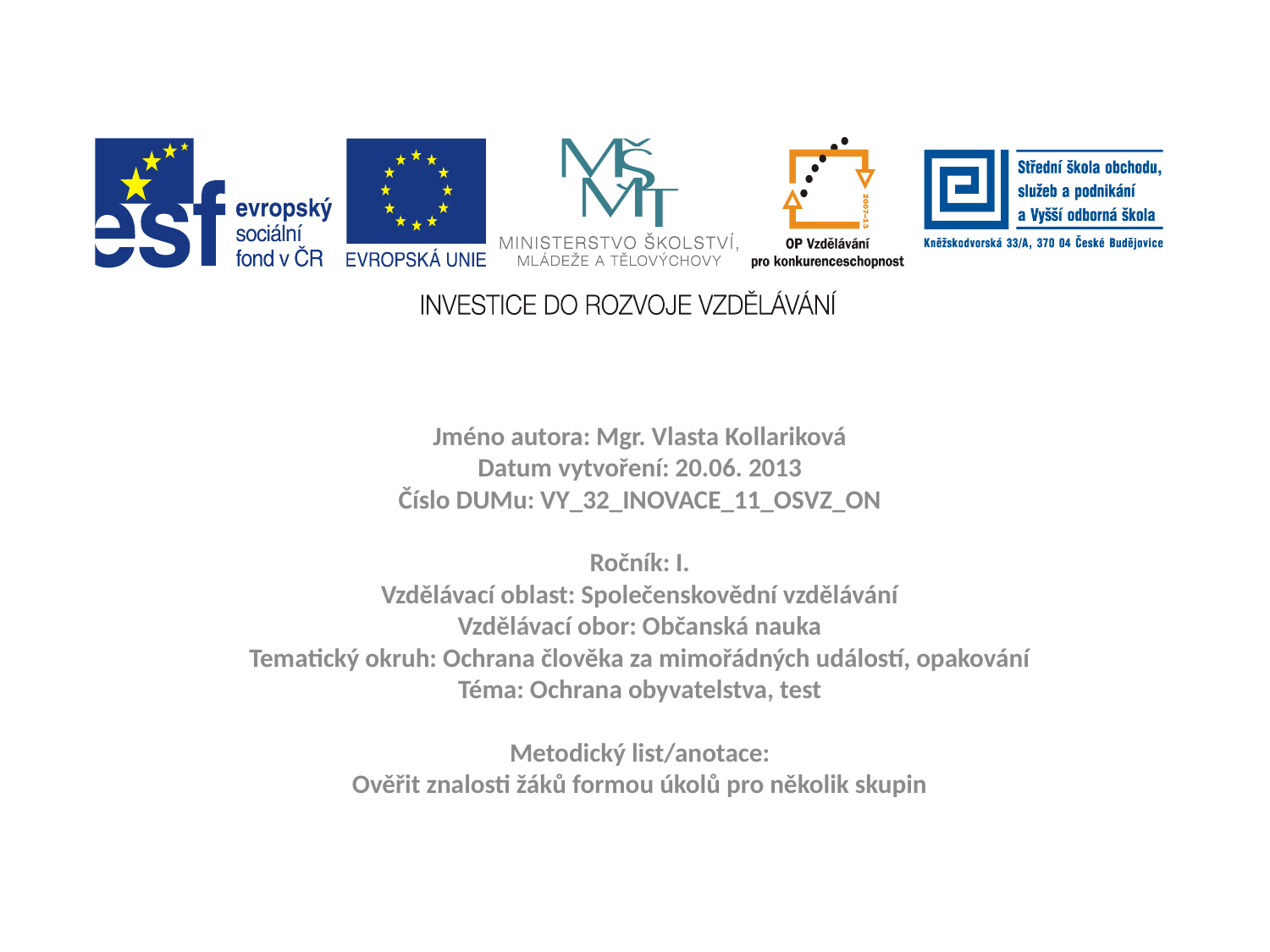

Jméno autora: Mgr. Vlasta Kollariková
Datum vytvoření: 20.06. 2013
Číslo DUMu: VY_32_INOVACE_11_OSVZ_ON
Ročník: I.
Vzdělávací oblast: Společenskovědní vzdělávání
Vzdělávací obor: Občanská nauka
Tematický okruh: Ochrana člověka za mimořádných událostí, opakování
Téma: Ochrana obyvatelstva, test
Metodický list/anotace:
Ověřit znalosti žáků formou úkolů pro několik skupin